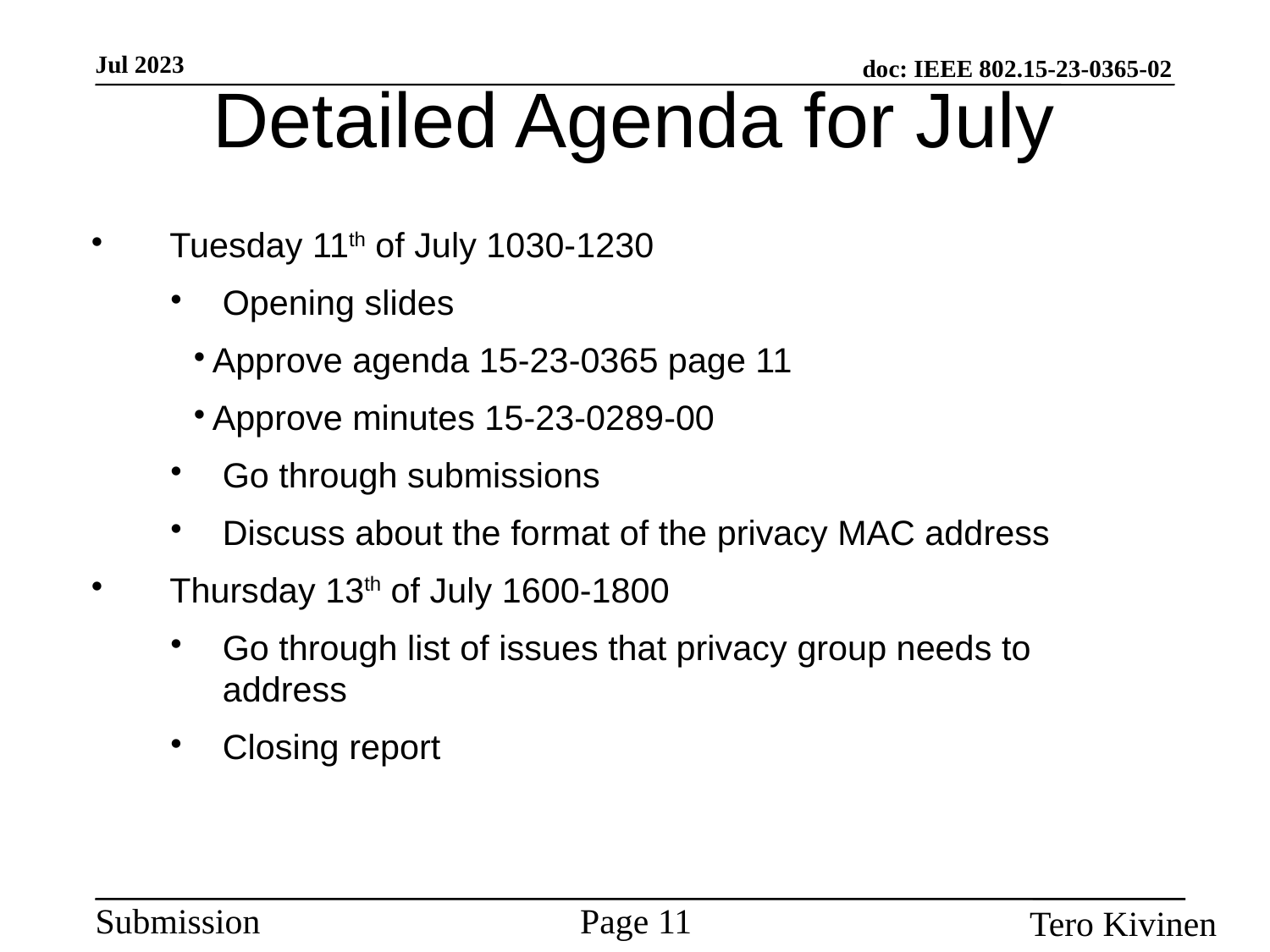

Detailed Agenda for July
Tuesday 11th of July 1030-1230
Opening slides
Approve agenda 15-23-0365 page 11
Approve minutes 15-23-0289-00
Go through submissions
Discuss about the format of the privacy MAC address
Thursday 13th of July 1600-1800
Go through list of issues that privacy group needs to address
Closing report